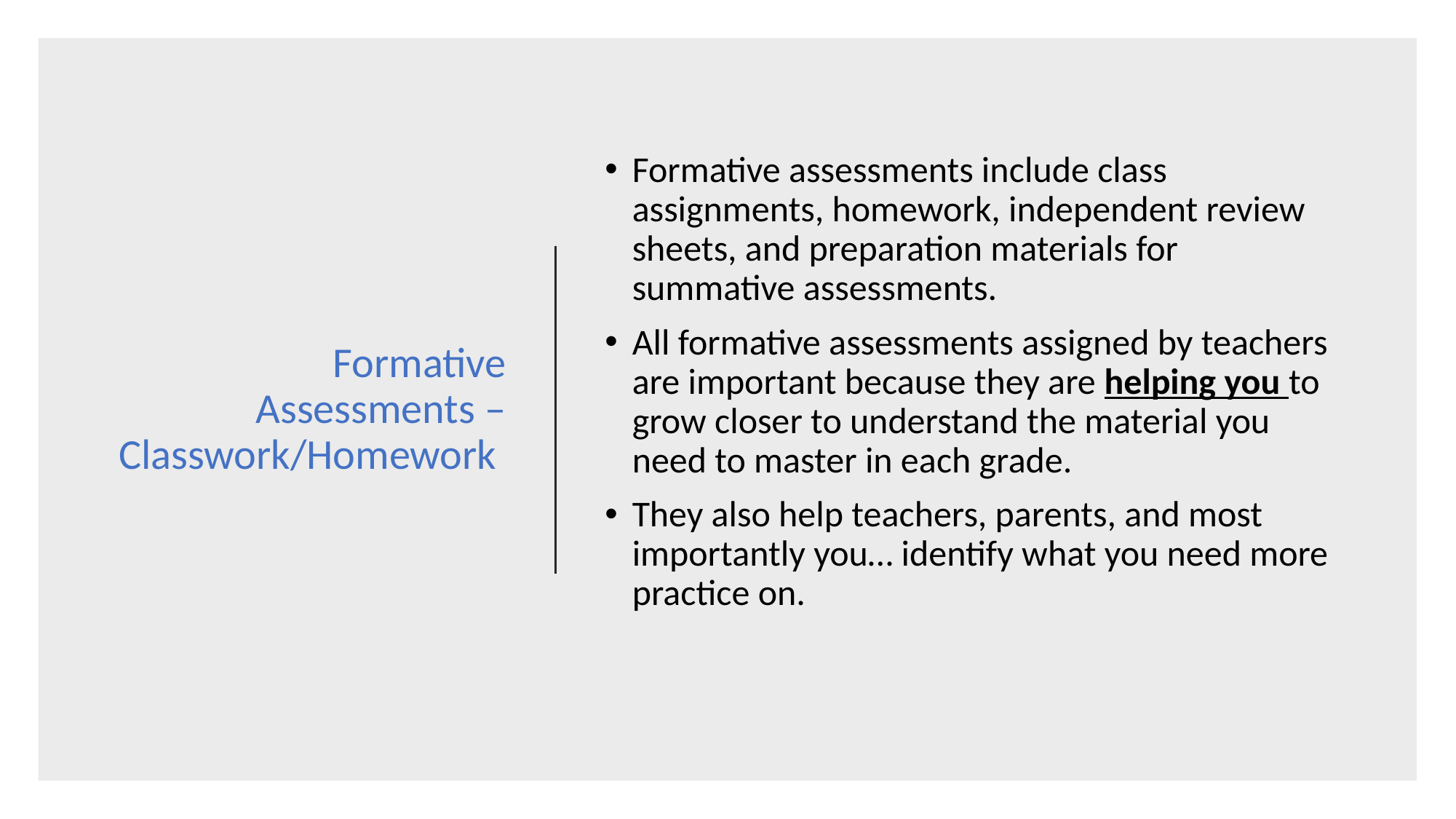

# Formative Assessments – Classwork/Homework
Formative assessments include class assignments, homework, independent review sheets, and preparation materials for summative assessments.
All formative assessments assigned by teachers are important because they are helping you to grow closer to understand the material you need to master in each grade.
They also help teachers, parents, and most importantly you… identify what you need more practice on.